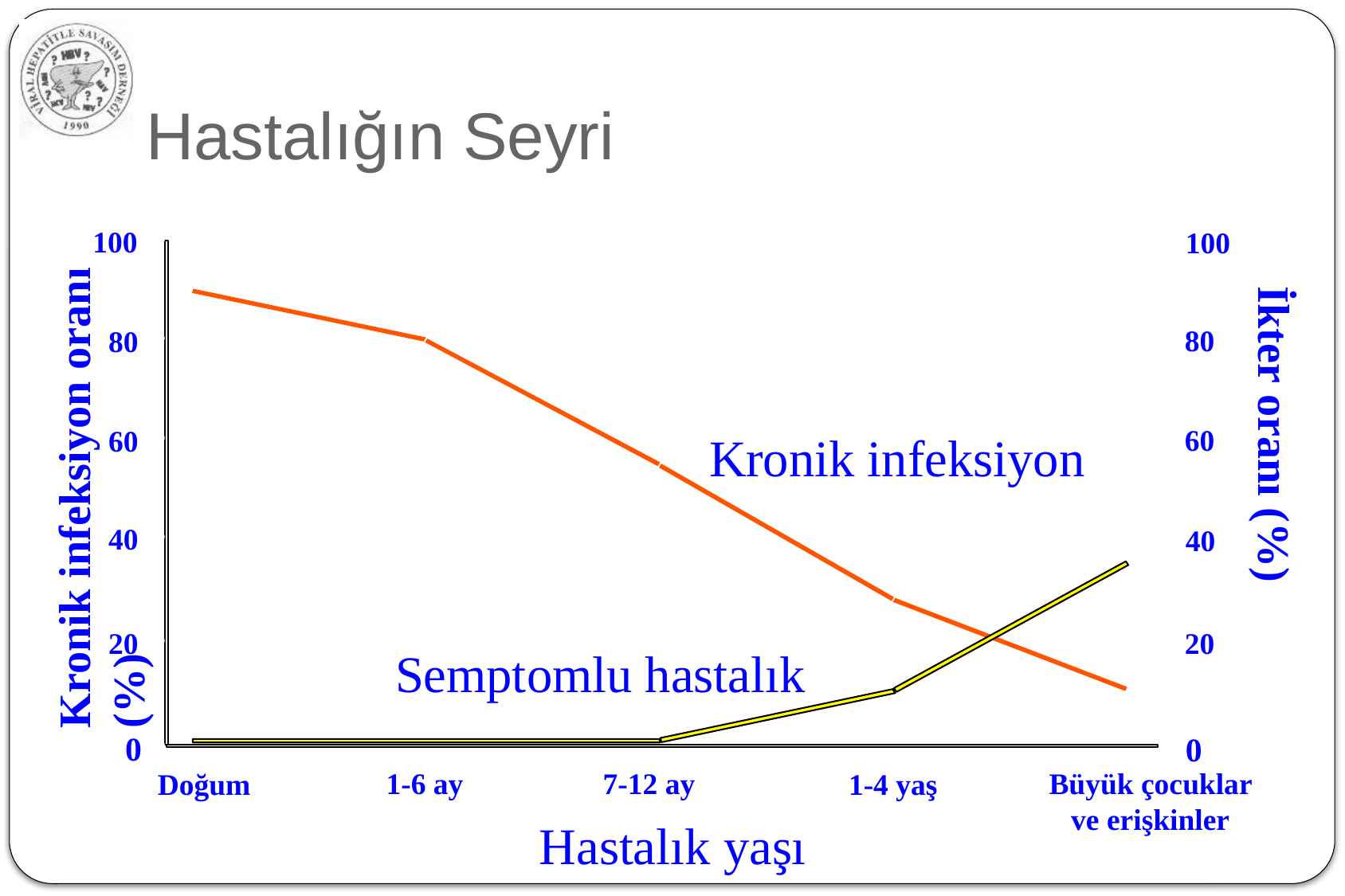

# Hastalığın Seyri
100
100

80
80

Kronik infeksiyon oranı (%)
İkter oranı (%)
60
60
Kronik infeksiyon

40
40

20
20
Semptomlu hastalık

0
0

1-6 ay
7-12 ay
Büyük çocuklar ve erişkinler
Doğum
1-4 yaş
Hastalık yaşı